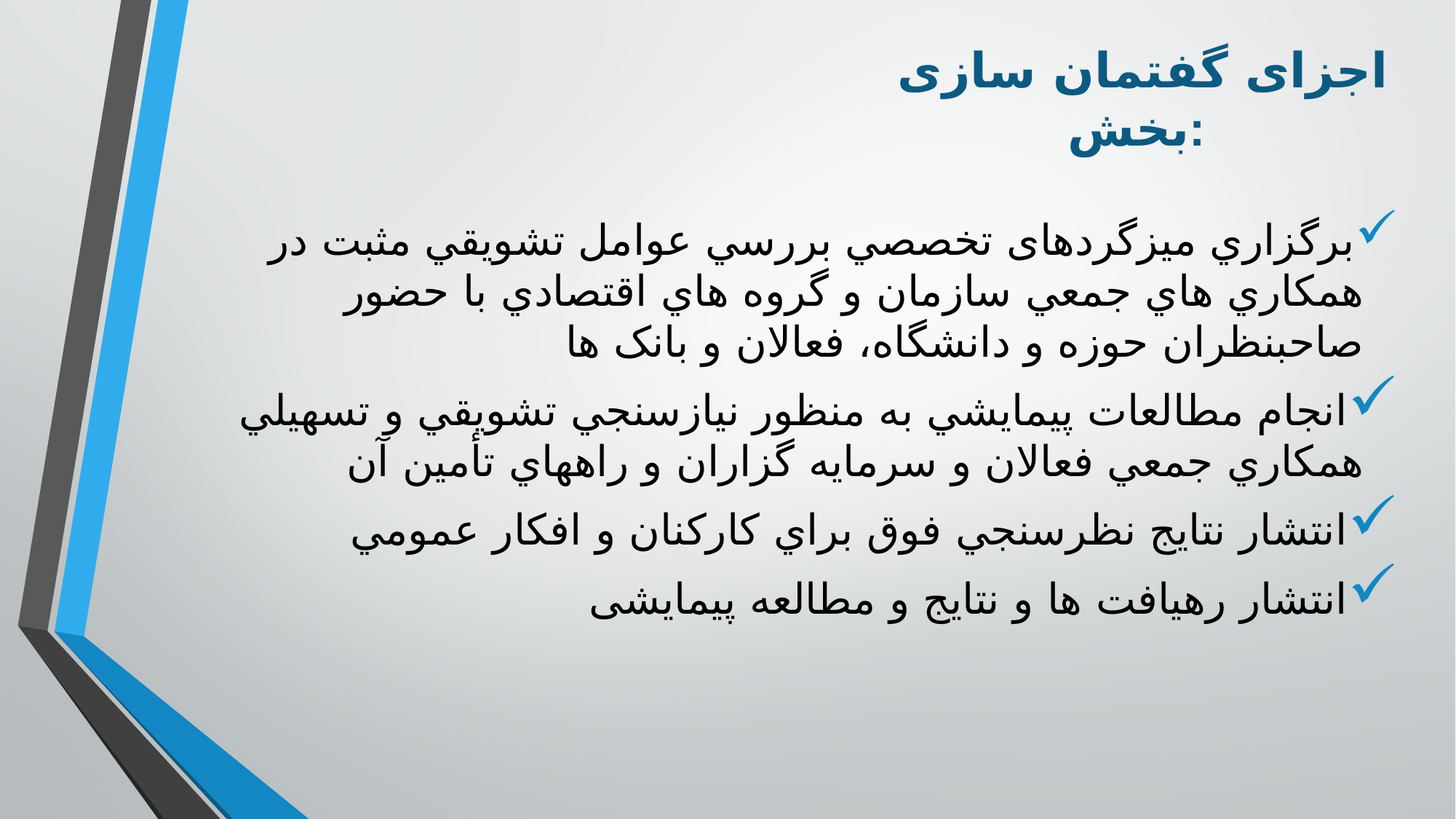

# اجزای گفتمان سازی بخش:
	برگزاري ميزگردهای تخصصي بررسي عوامل تشويقي مثبت در همکاري هاي جمعي سازمان و گروه هاي اقتصادي با حضور صاحبنظران حوزه و دانشگاه، فعالان و بانک ها
	انجام مطالعات پيمايشي به منظور نيازسنجي تشويقي و تسهيلي همکاري جمعي فعالان و سرمايه گزاران و راههاي تأمين آن
	انتشار نتايج نظرسنجي فوق براي کارکنان و افکار عمومي
	انتشار رهیافت ها و نتایج و مطالعه پیمایشی